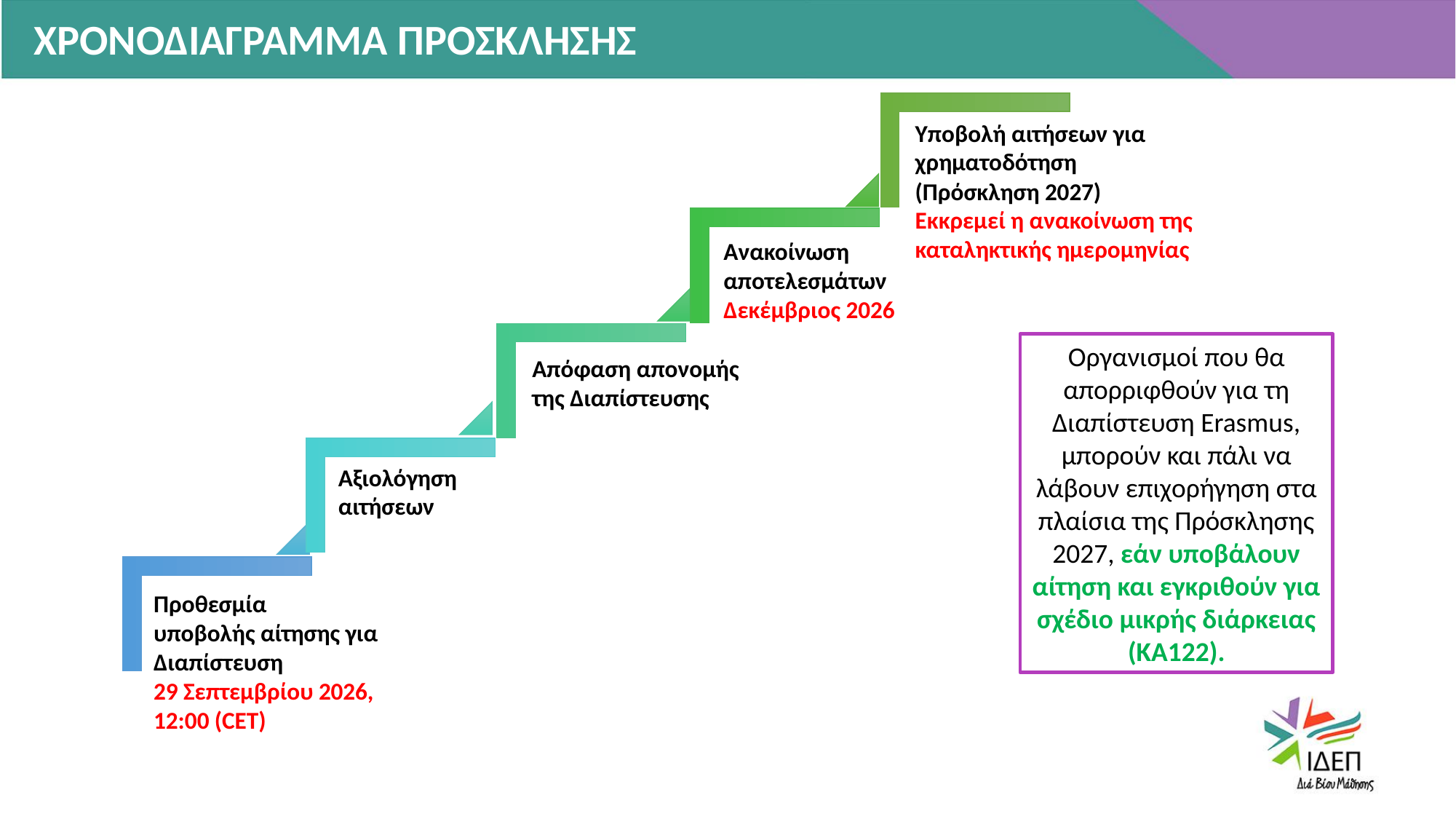

ΧΡΟΝΟΔΙΑΓΡΑΜΜΑ ΠΡΟΣΚΛΗΣΗΣ

Ανακοίνωση αποτελεσμάτων
Δεκέμβριος 2026

Απόφαση απονομής της Διαπίστευσης

Αξιολόγηση αιτήσεων

Προθεσμία
υποβολής αίτησης για Διαπίστευση
29 Σεπτεμβρίου 2026,
12:00 (CET)

Υποβολή αιτήσεων για χρηματοδότηση (Πρόσκληση 2027)
Εκκρεμεί η ανακοίνωση της καταληκτικής ημερομηνίας

Οργανισμοί που θα απορριφθούν για τη Διαπίστευση Erasmus, μπορούν και πάλι να λάβουν επιχορήγηση στα πλαίσια της Πρόσκλησης 2027, εάν υποβάλουν αίτηση και εγκριθούν για σχέδιο μικρής διάρκειας (ΚΑ122).